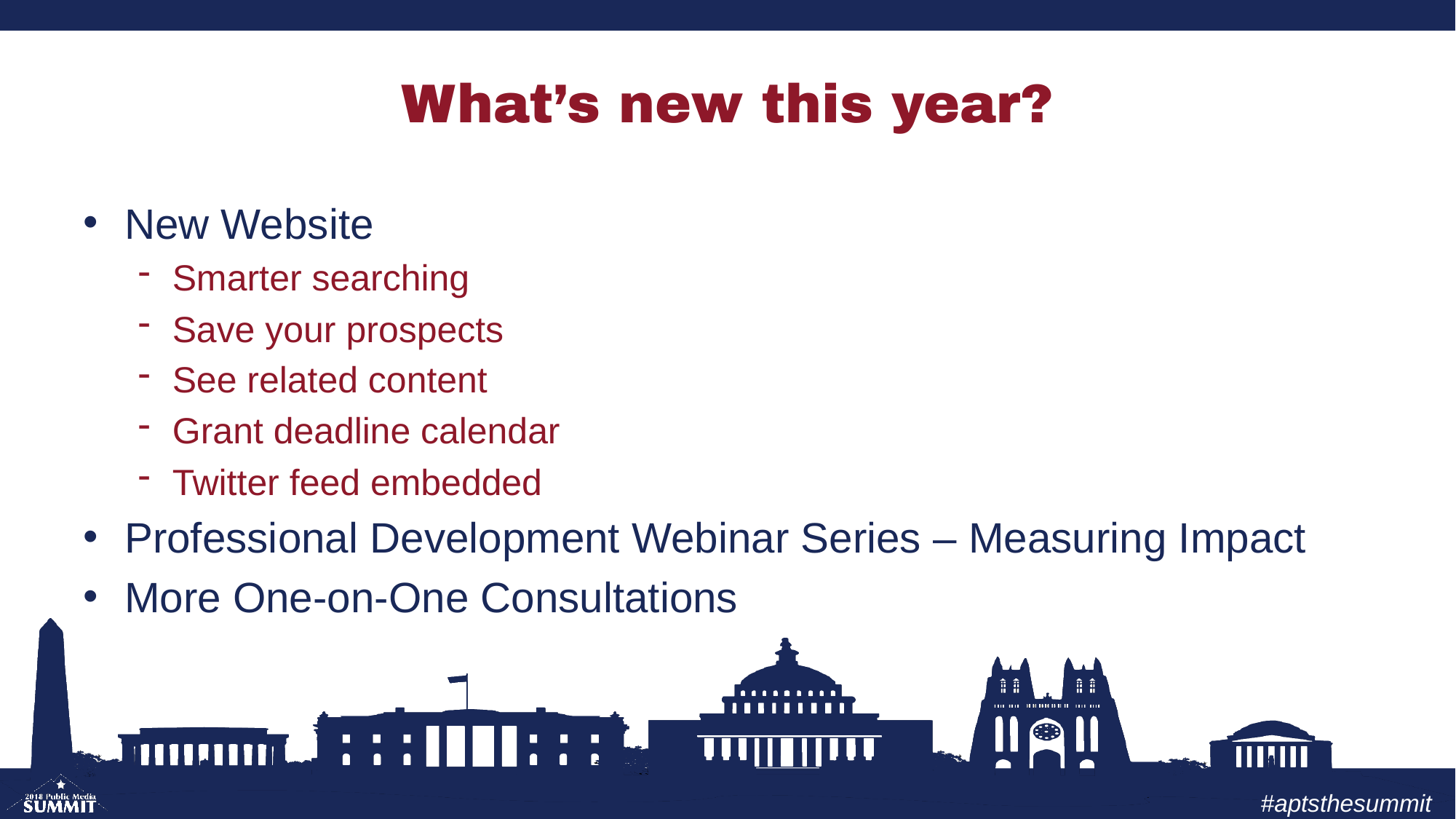

# What’s new this year?
New Website
Smarter searching
Save your prospects
See related content
Grant deadline calendar
Twitter feed embedded
Professional Development Webinar Series – Measuring Impact
More One-on-One Consultations